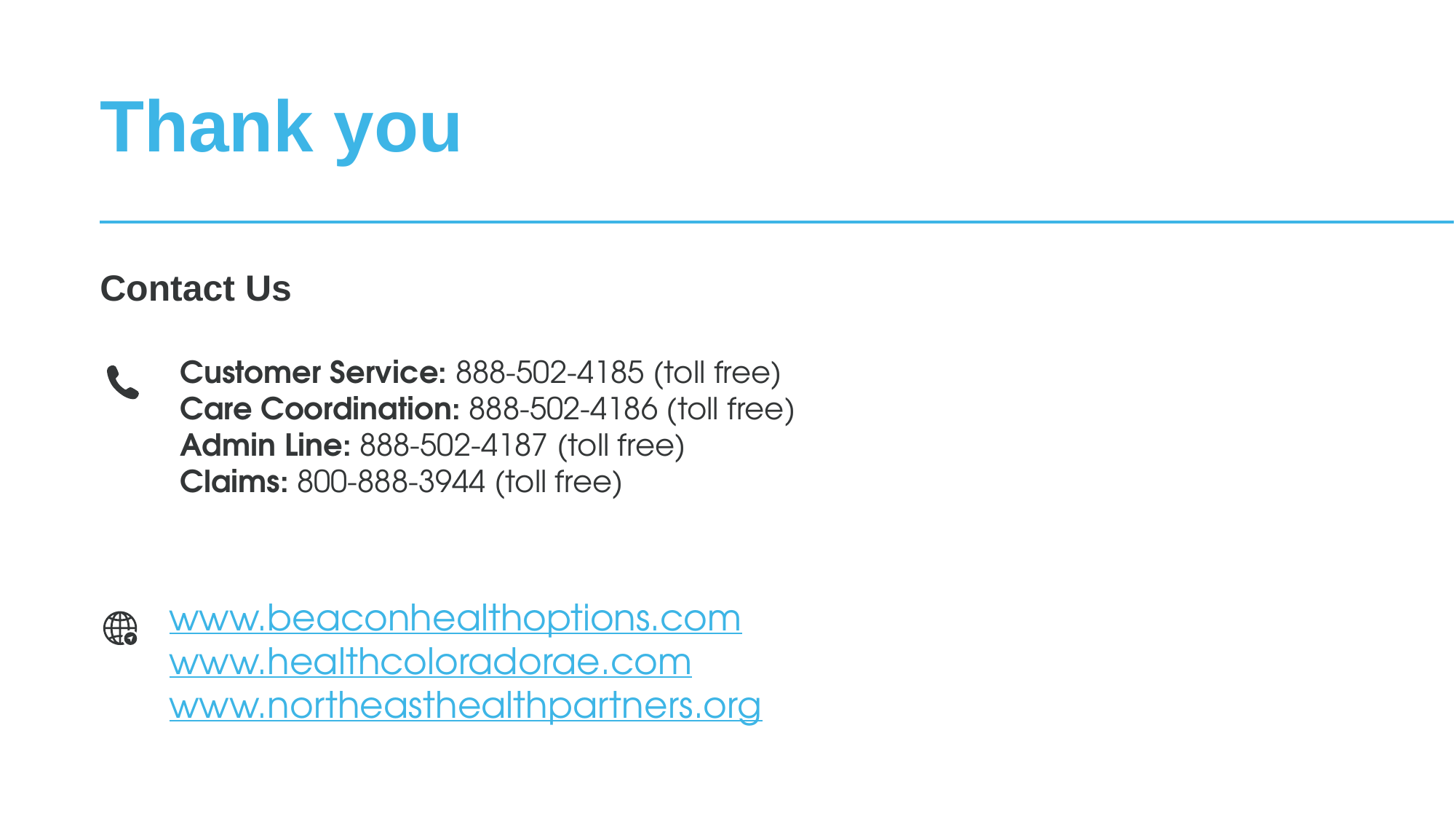

Customer Service: 888-502-4185 (toll free)
Care Coordination: 888-502-4186 (toll free)
Admin Line: 888-502-4187 (toll free)
Claims: 800-888-3944 (toll free)

www.beaconhealthoptions.com
www.healthcoloradorae.com
www.northeasthealthpartners.org